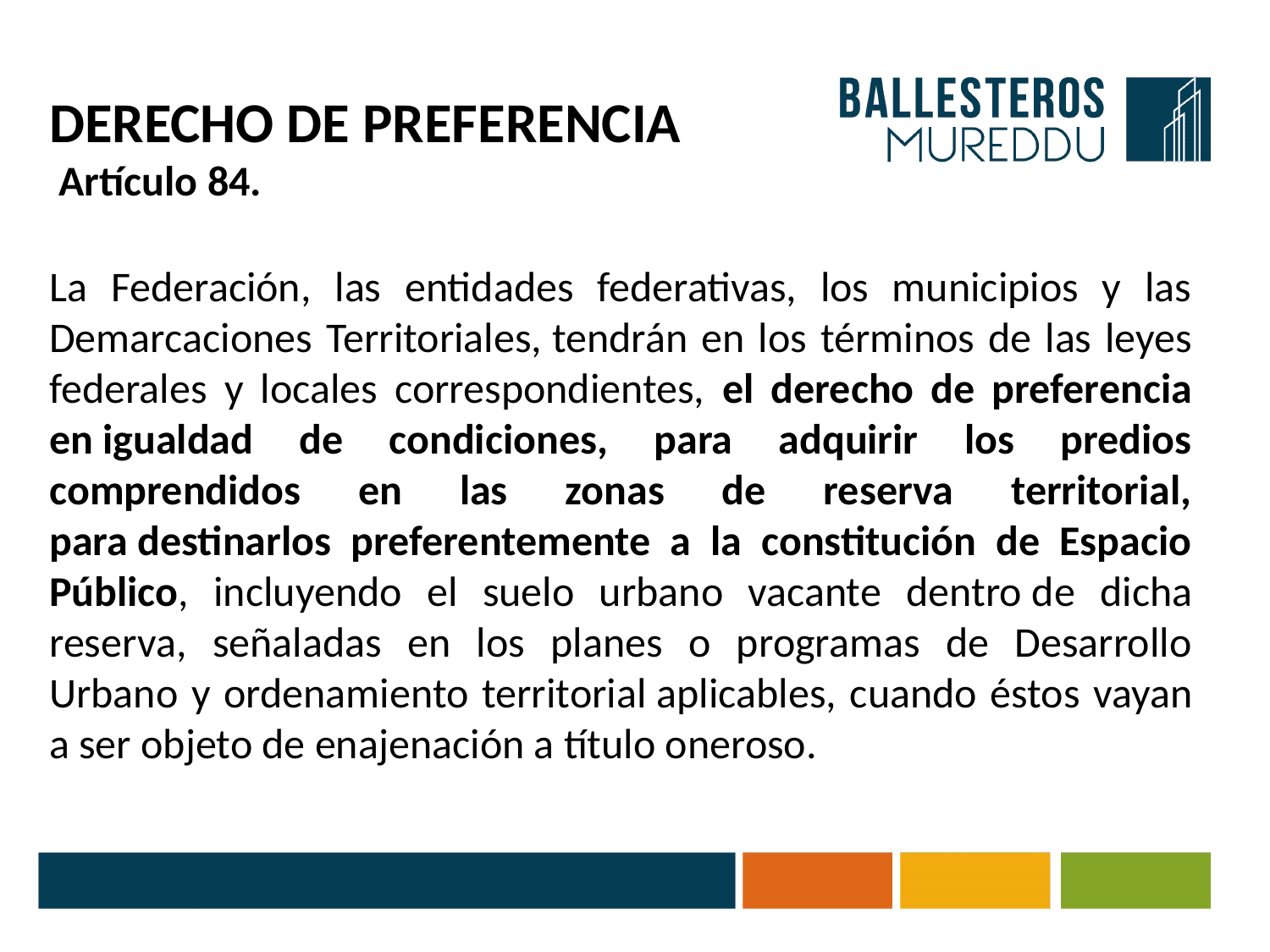

# DERECHO DE PREFERENCIA Artículo 84.
La Federación, las entidades federativas, los municipios y las Demarcaciones Territoriales, tendrán en los términos de las leyes federales y locales correspondientes, el derecho de preferencia en igualdad de condiciones, para adquirir los predios comprendidos en las zonas de reserva territorial, para destinarlos preferentemente a la constitución de Espacio Público, incluyendo el suelo urbano vacante dentro de dicha reserva, señaladas en los planes o programas de Desarrollo Urbano y ordenamiento territorial aplicables, cuando éstos vayan a ser objeto de enajenación a título oneroso.